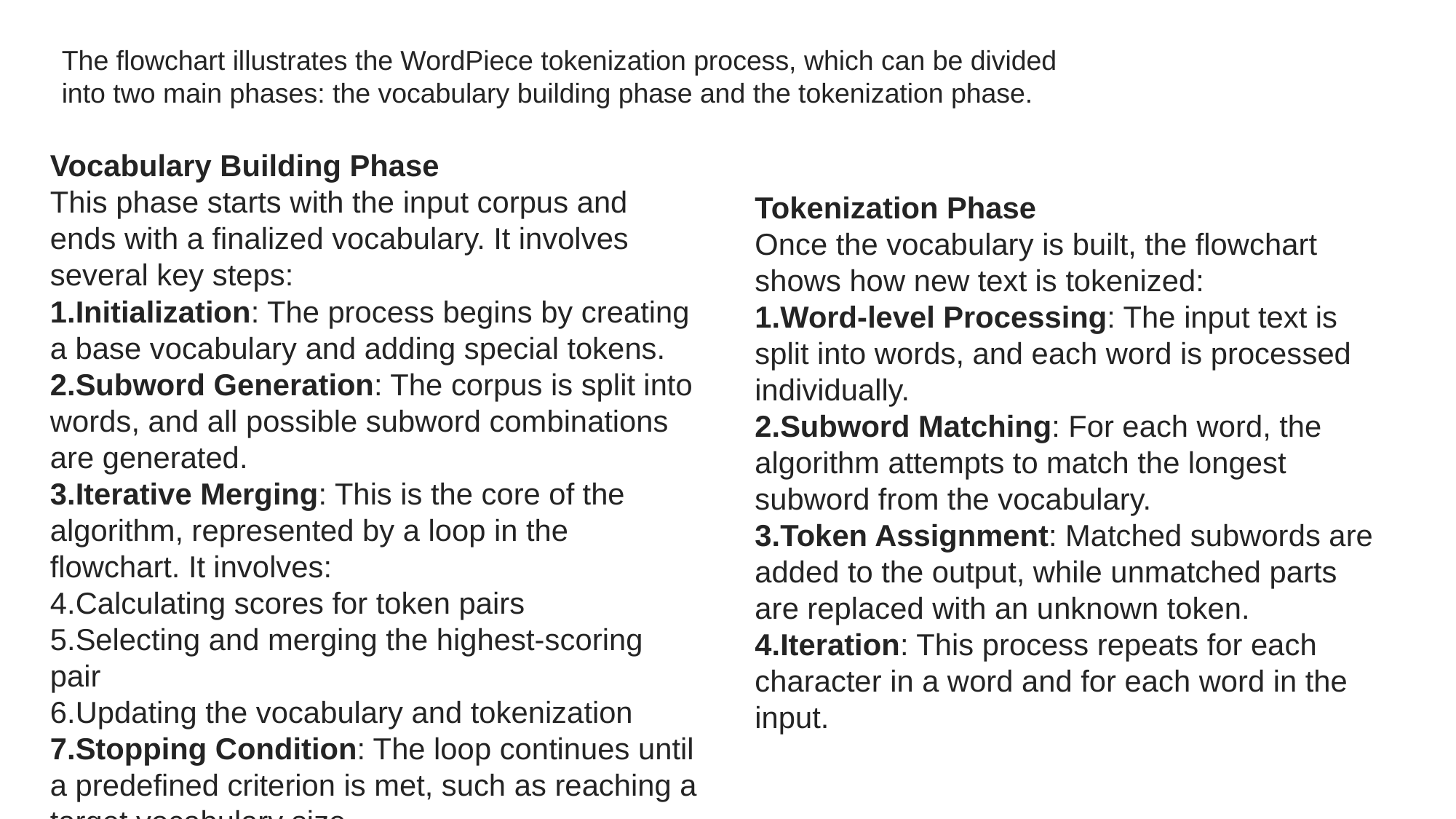

The flowchart illustrates the WordPiece tokenization process, which can be divided into two main phases: the vocabulary building phase and the tokenization phase.
Vocabulary Building Phase
This phase starts with the input corpus and ends with a finalized vocabulary. It involves several key steps:
Initialization: The process begins by creating a base vocabulary and adding special tokens.
Subword Generation: The corpus is split into words, and all possible subword combinations are generated.
Iterative Merging: This is the core of the algorithm, represented by a loop in the flowchart. It involves:
Calculating scores for token pairs
Selecting and merging the highest-scoring pair
Updating the vocabulary and tokenization
Stopping Condition: The loop continues until a predefined criterion is met, such as reaching a target vocabulary size.
Tokenization Phase
Once the vocabulary is built, the flowchart shows how new text is tokenized:
Word-level Processing: The input text is split into words, and each word is processed individually.
Subword Matching: For each word, the algorithm attempts to match the longest subword from the vocabulary.
Token Assignment: Matched subwords are added to the output, while unmatched parts are replaced with an unknown token.
Iteration: This process repeats for each character in a word and for each word in the input.